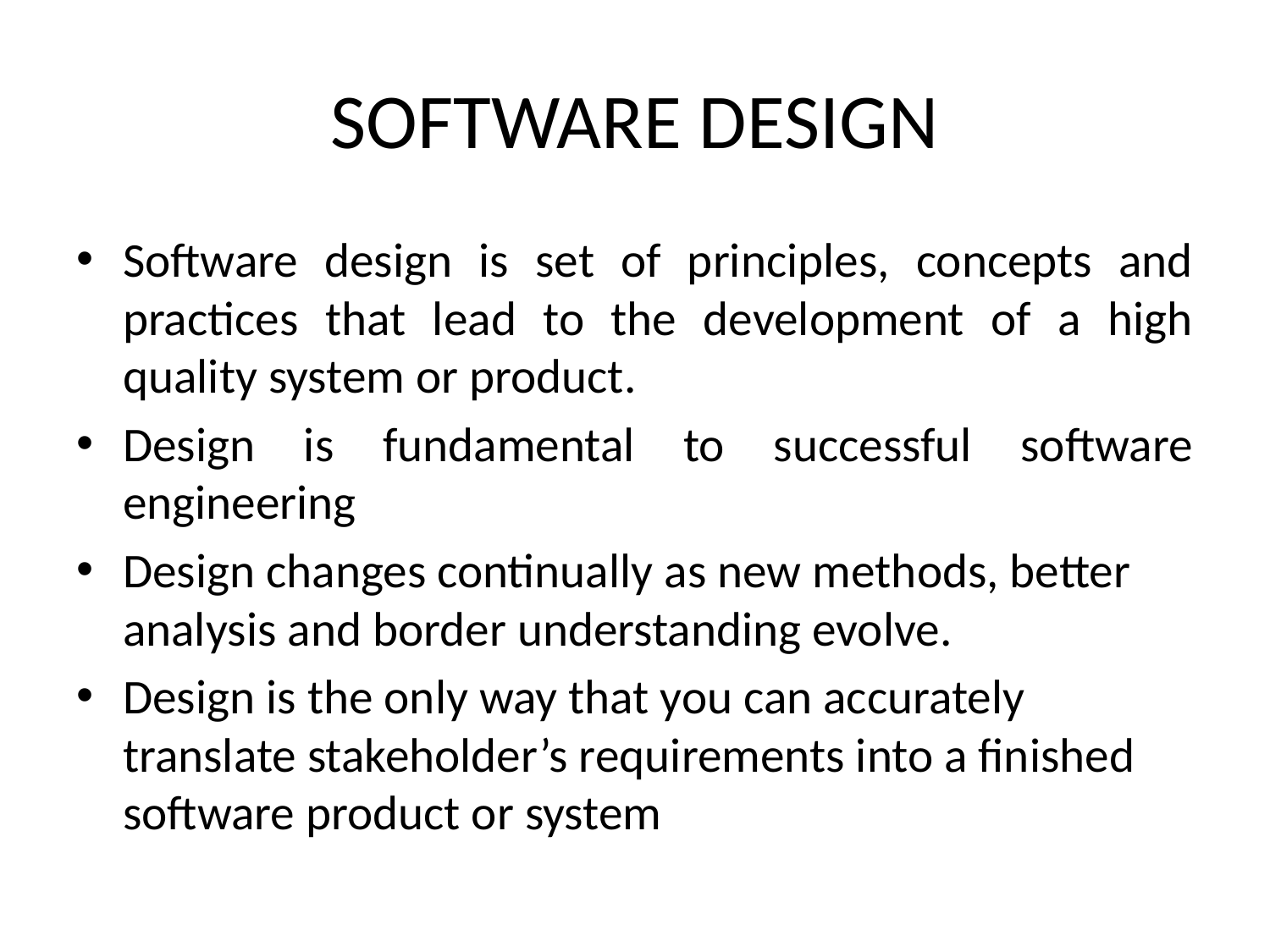

# SOFTWARE DESIGN
Software design is set of principles, concepts and practices that lead to the development of a high quality system or product.
Design is fundamental to successful software engineering
Design changes continually as new methods, better analysis and border understanding evolve.
Design is the only way that you can accurately translate stakeholder’s requirements into a finished software product or system